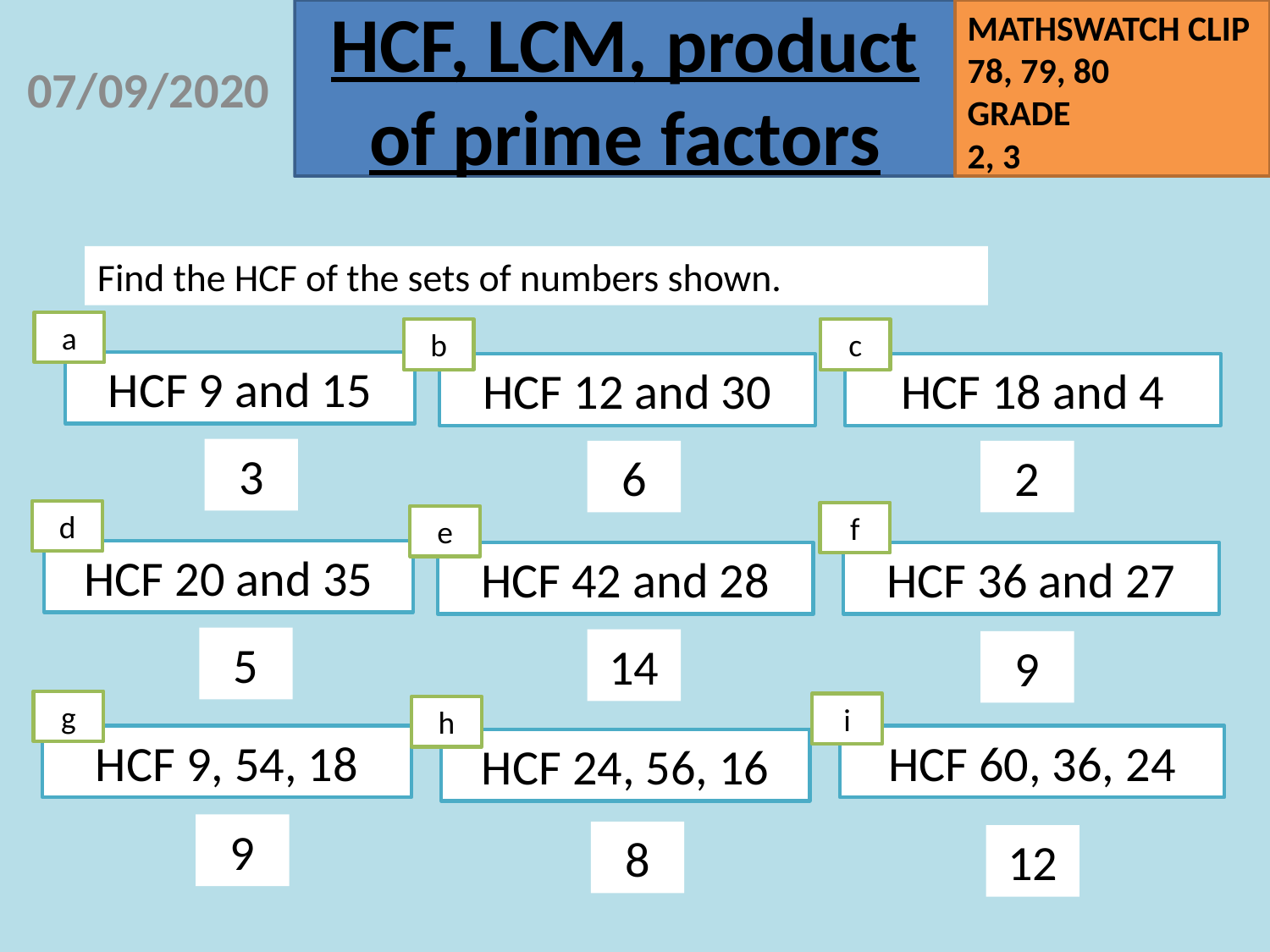

07/09/2020
Find the HCF of the sets of numbers shown.
a
b
c
HCF 9 and 15
HCF 12 and 30
HCF 18 and 4
3
6
2
d
f
e
HCF 20 and 35
HCF 42 and 28
HCF 36 and 27
5
14
9
g
i
h
HCF 9, 54, 18
HCF 60, 36, 24
HCF 24, 56, 16
9
8
12